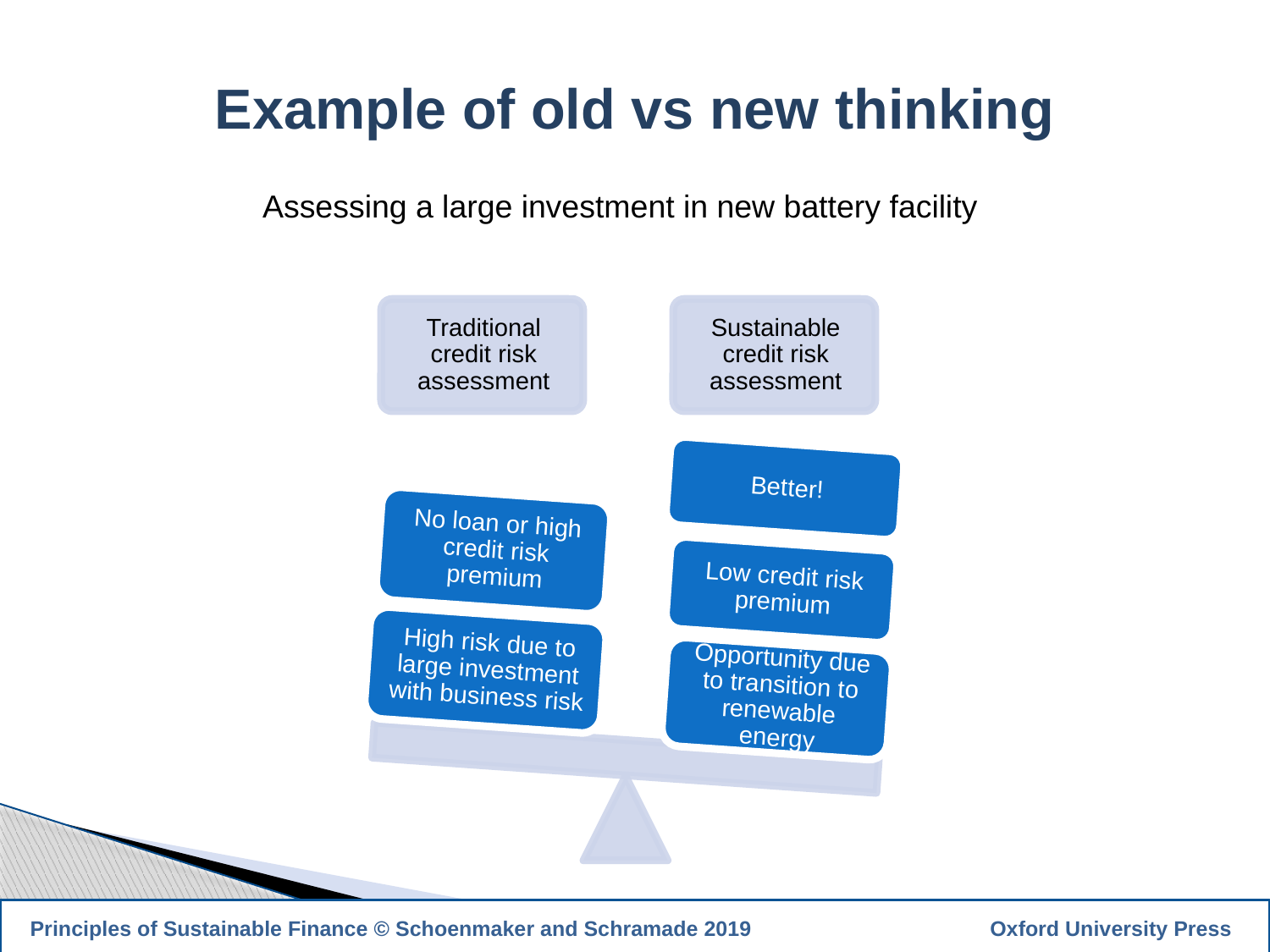

Example of old vs new thinking

Assessing a large investment in new battery facility

Traditional credit risk assessment
Sustainable credit risk assessment
Opportunity due to transition to renewable energy
Low credit risk premium
Better!
High risk due to large investment with business risk
No loan or high credit risk premium
24

   Principles of Sustainable Finance © Schoenmaker and Schramade 2019		               Oxford University Press